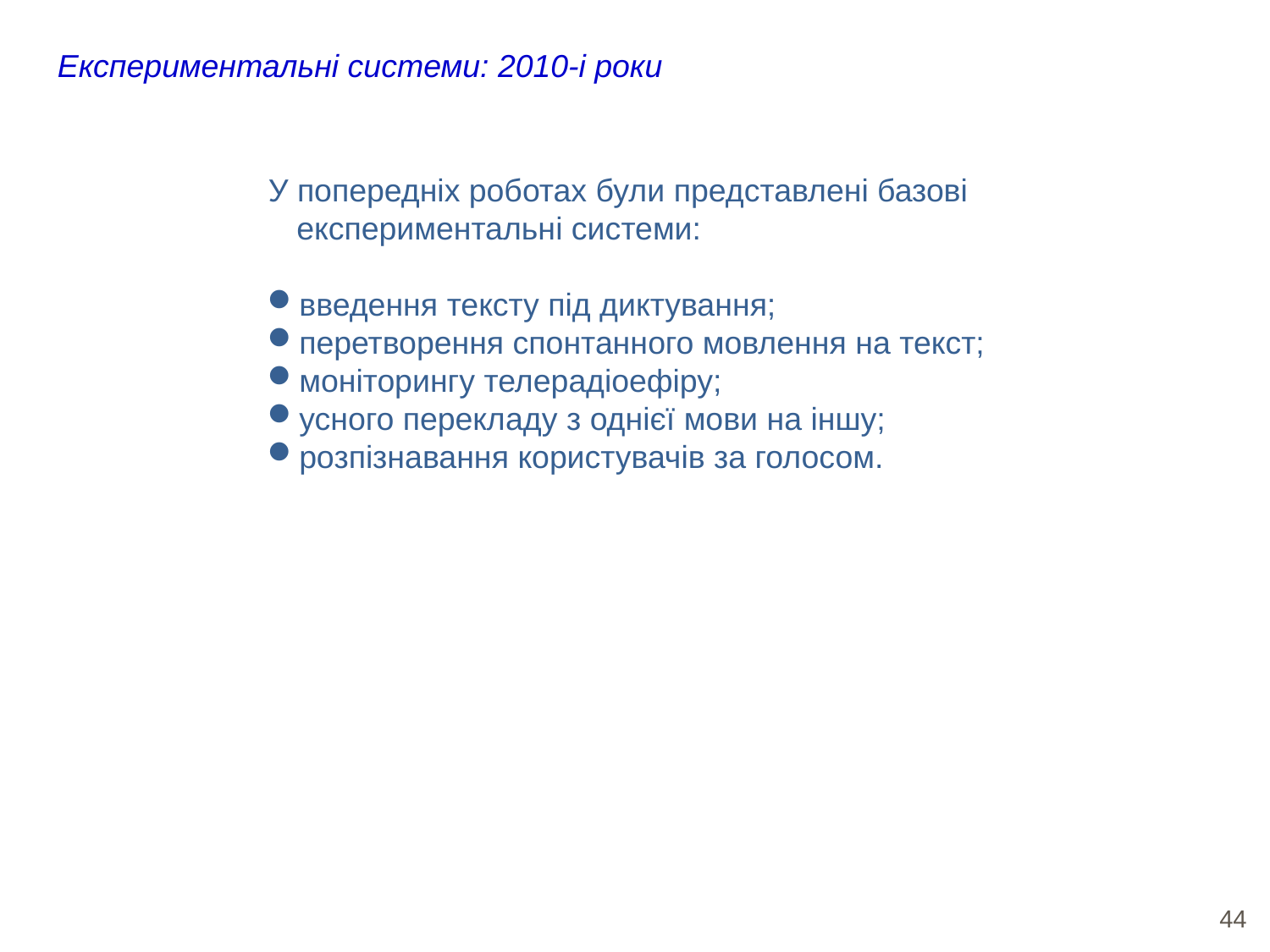

Експериментальні системи: 2010-і роки

У попередніх роботах були представлені базові експериментальні системи:

введення тексту під диктування;
перетворення спонтанного мовлення на текст;
моніторингу телерадіоефіру;
усного перекладу з однієї мови на іншу;
розпізнавання користувачів за голосом.

44